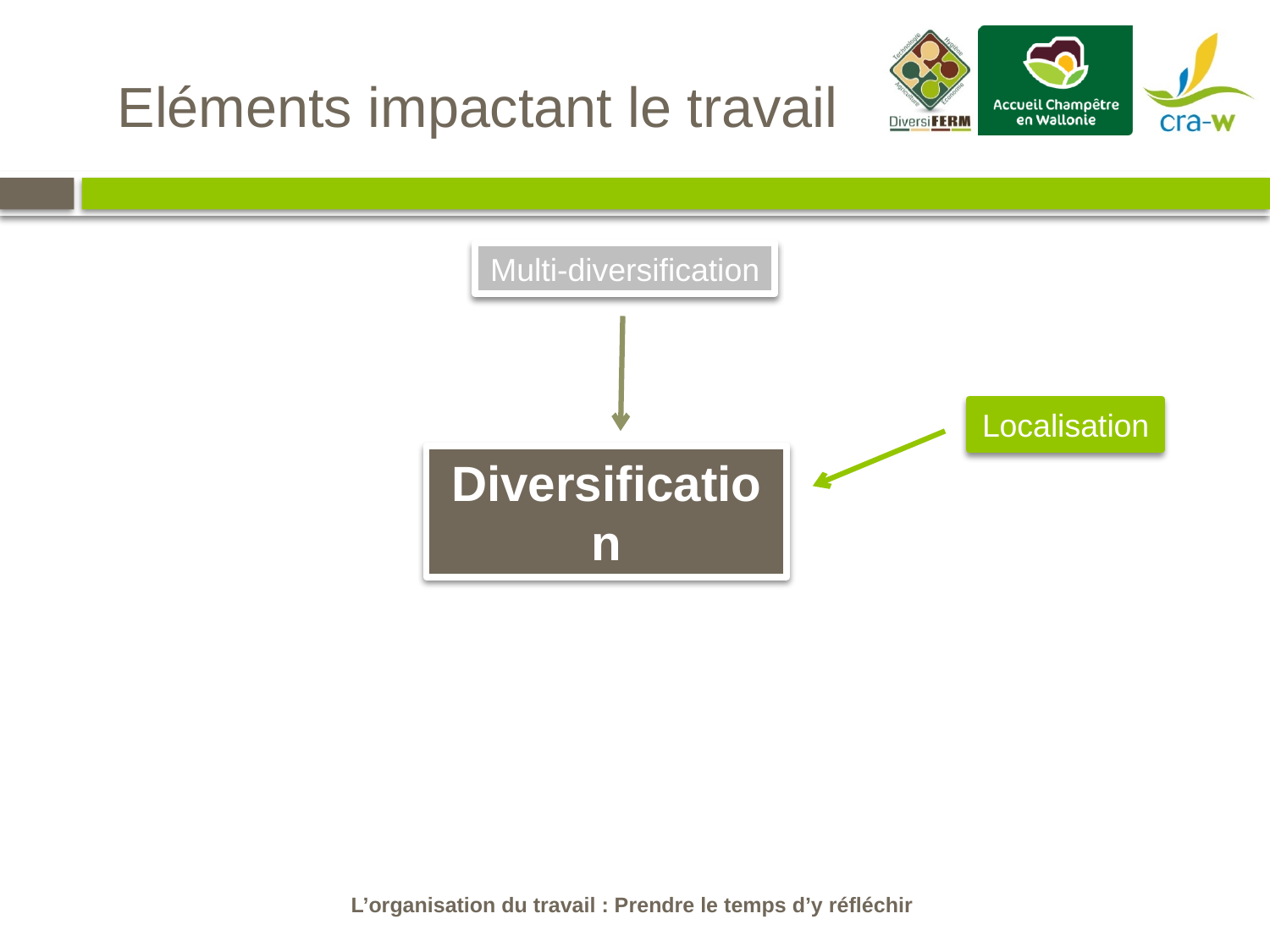

Eléments impactant le travail

Multi-diversification
Localisation
Diversification